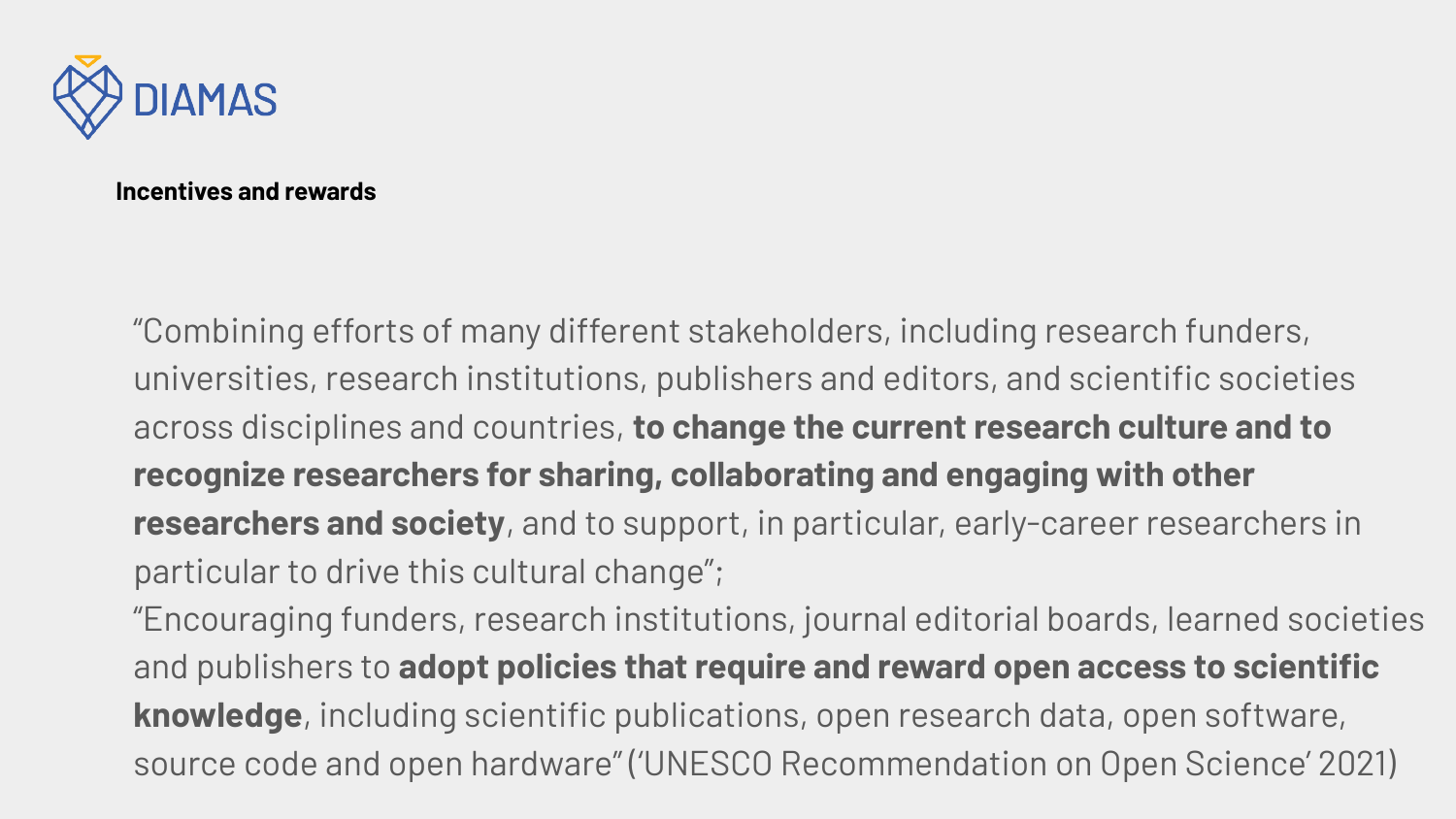

# Incentives and rewards
“Combining efforts of many different stakeholders, including research funders, universities, research institutions, publishers and editors, and scientific societies across disciplines and countries, to change the current research culture and to recognize researchers for sharing, collaborating and engaging with other researchers and society, and to support, in particular, early-career researchers in particular to drive this cultural change”;
“Encouraging funders, research institutions, journal editorial boards, learned societies and publishers to adopt policies that require and reward open access to scientific knowledge, including scientific publications, open research data, open software, source code and open hardware” (‘UNESCO Recommendation on Open Science’ 2021)